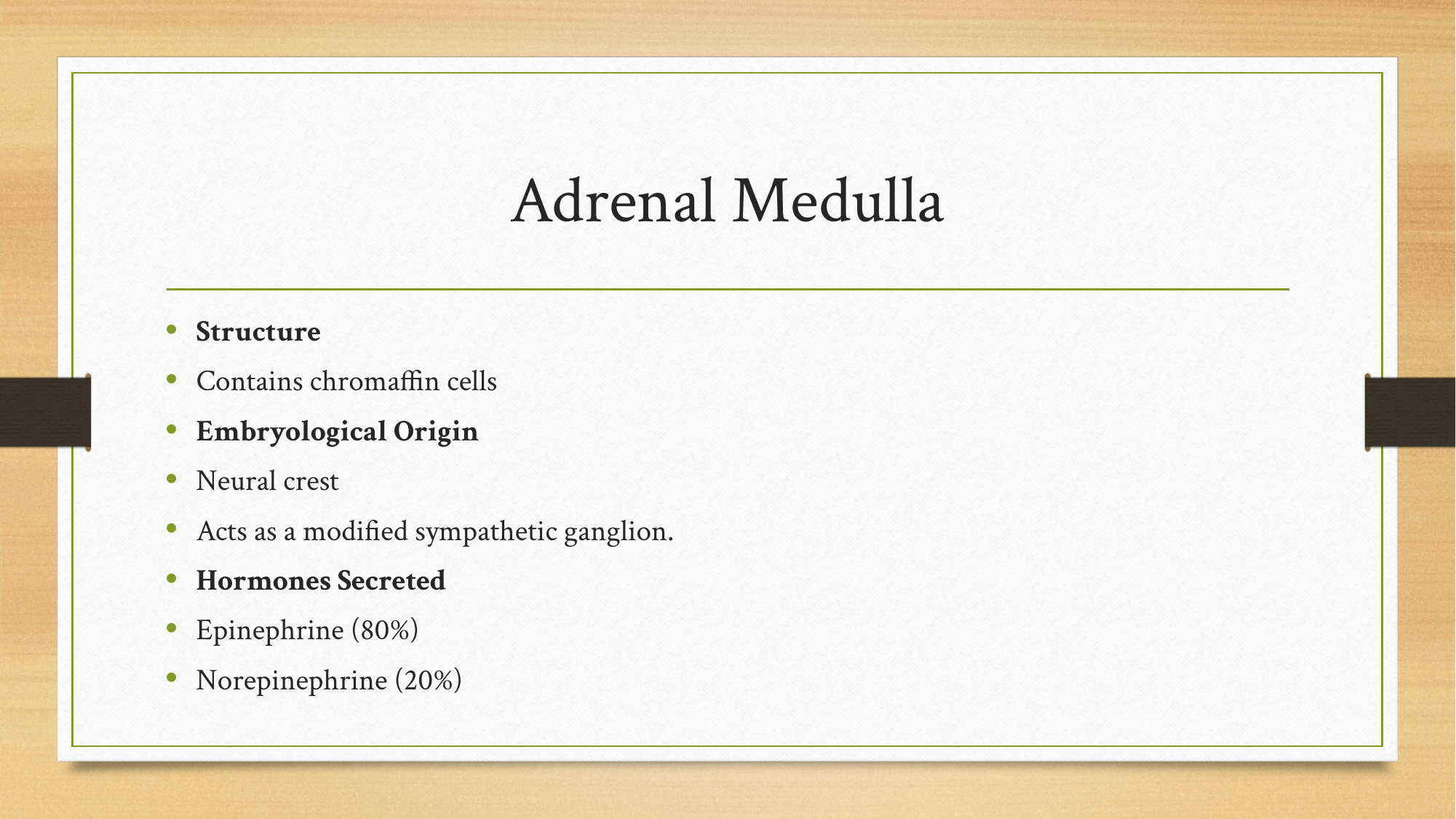

# Adrenal Medulla
Structure
Contains chromaffin cells
Embryological Origin
Neural crest
Acts as a modified sympathetic ganglion.
Hormones Secreted
Epinephrine (80%)
Norepinephrine (20%)